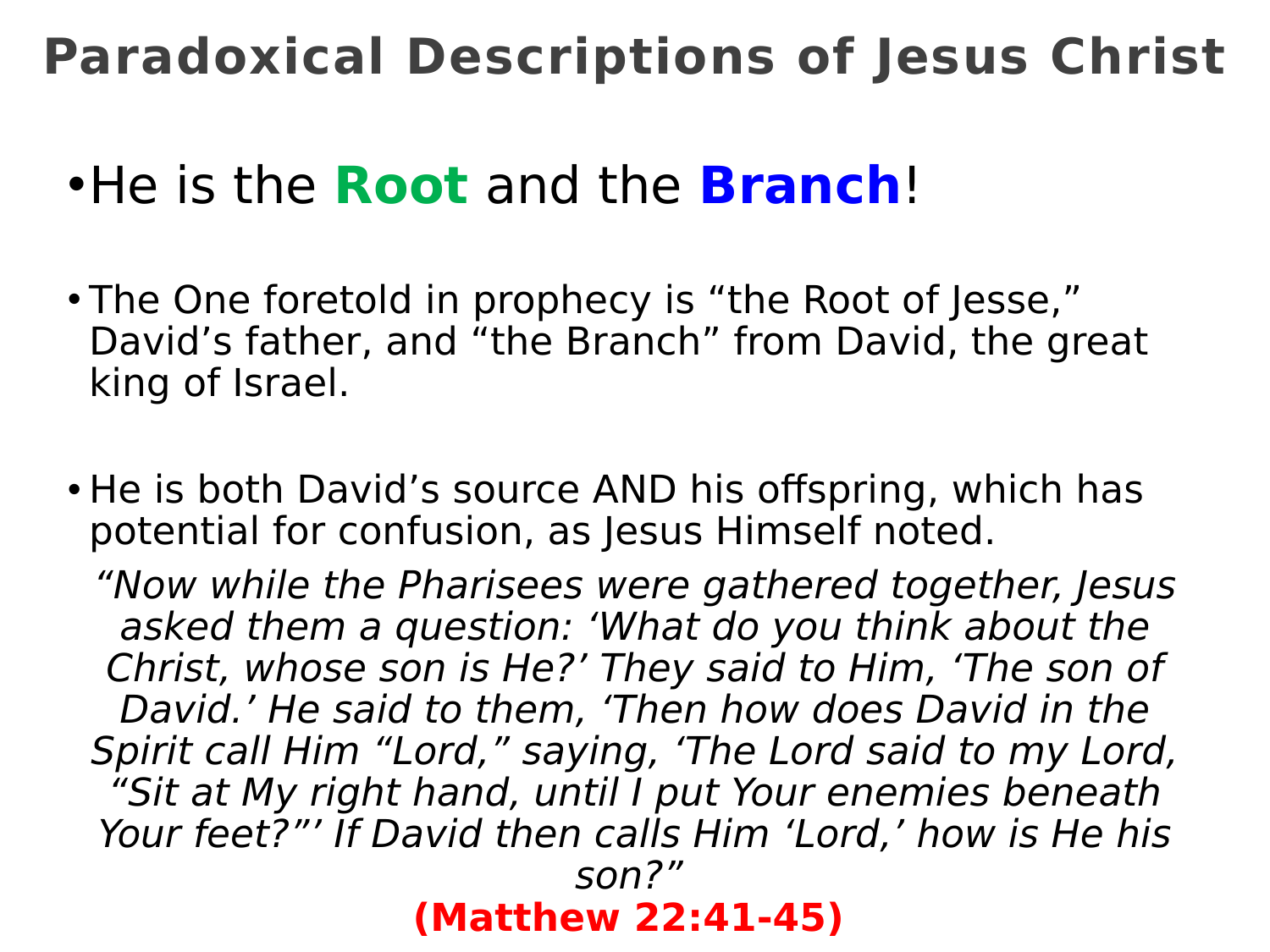

Paradoxical Descriptions of Jesus Christ
He is the Root and the Branch!

The One foretold in prophecy is “the Root of Jesse,” David’s father, and “the Branch” from David, the great king of Israel.

He is both David’s source AND his offspring, which has potential for confusion, as Jesus Himself noted.
“Now while the Pharisees were gathered together, Jesus asked them a question: ‘What do you think about the Christ, whose son is He?’ They said to Him, ‘The son of David.’ He said to them, ‘Then how does David in the Spirit call Him “Lord,” saying, ‘The Lord said to my Lord, “Sit at My right hand, until I put Your enemies beneath Your feet?”’ If David then calls Him ‘Lord,’ how is He his son?”
(Matthew 22:41-45)